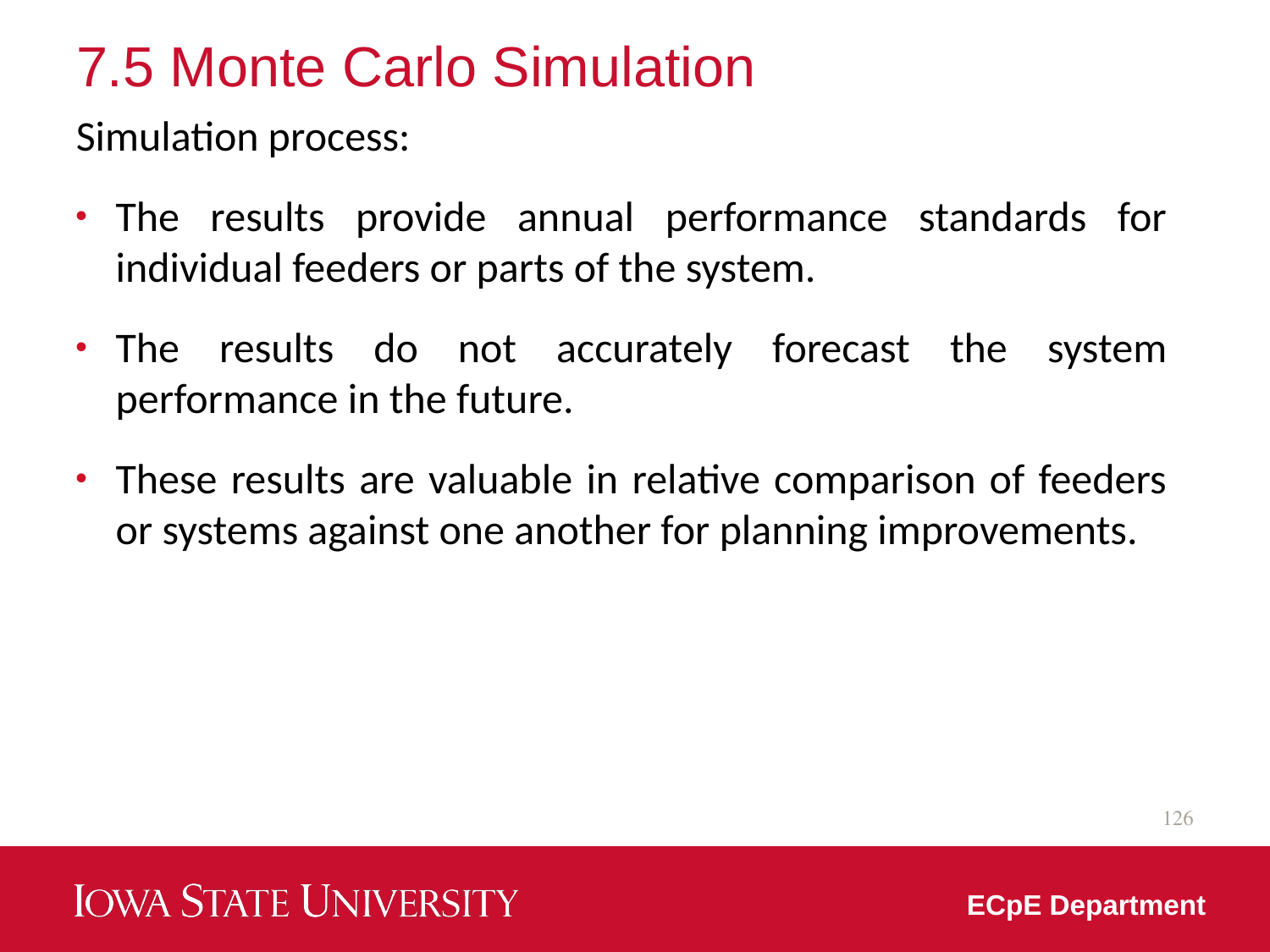

# 7.5 Monte Carlo Simulation
Simulation process:
The results provide annual performance standards for individual feeders or parts of the system.
The results do not accurately forecast the system performance in the future.
These results are valuable in relative comparison of feeders or systems against one another for planning improvements.

126
ECpE Department